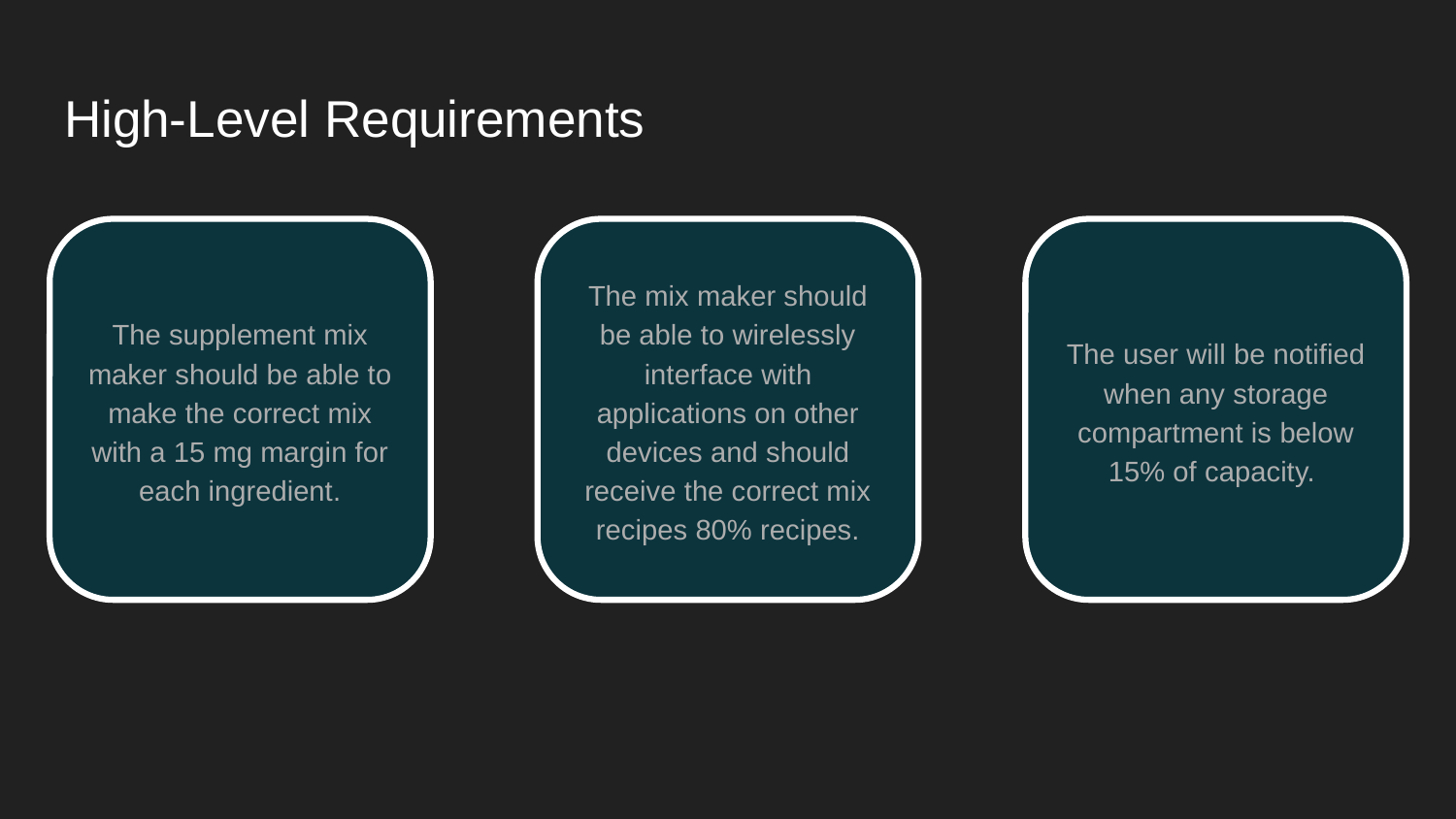

# High-Level Requirements
The supplement mix maker should be able to make the correct mix with a 15 mg margin for each ingredient.
The mix maker should be able to wirelessly interface with applications on other devices and should receive the correct mix recipes 80% recipes.
The user will be notified when any storage compartment is below 15% of capacity.